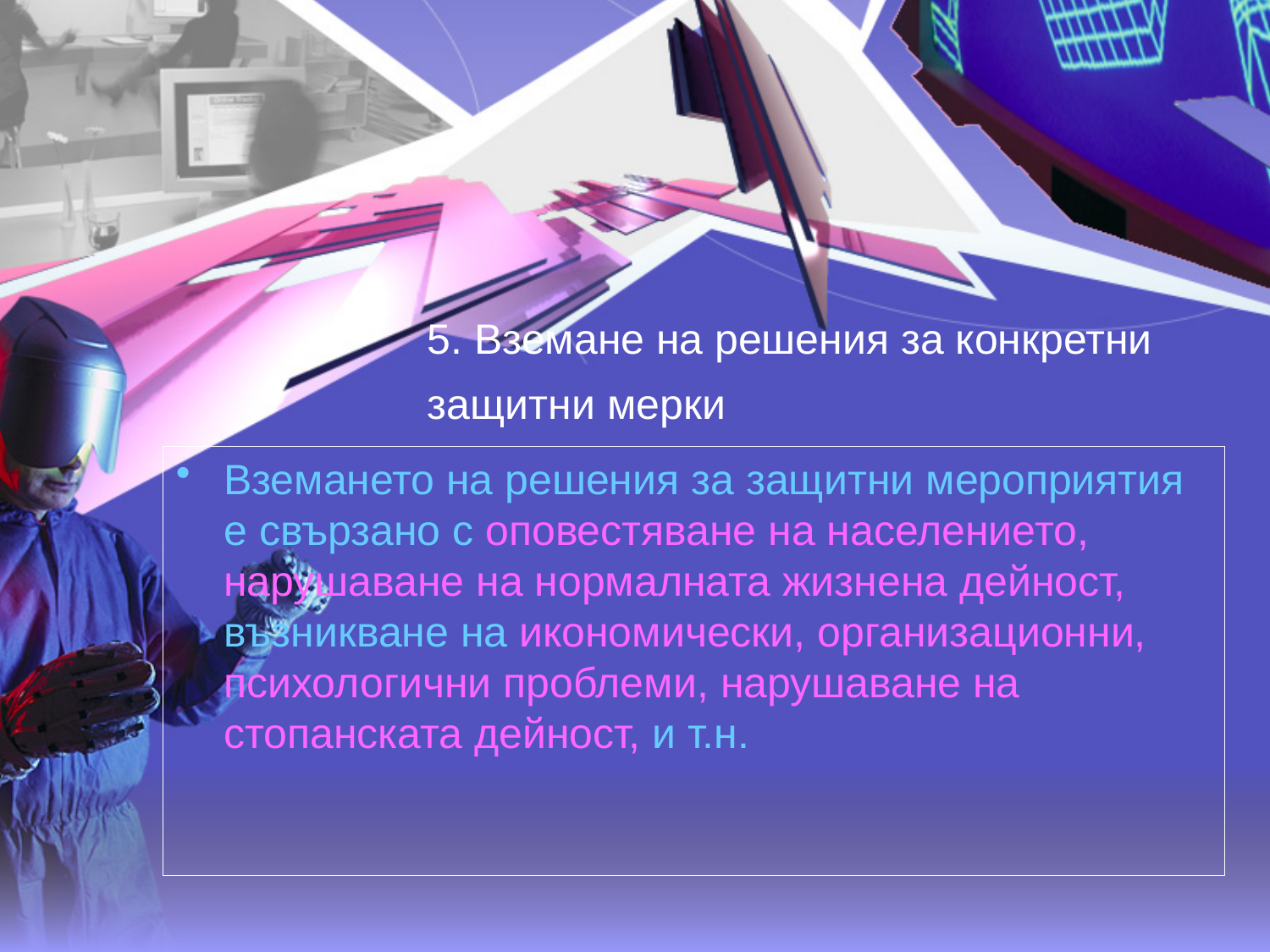

# 5. Вземане на решения за конкретни защитни мерки
Вземането на решения за защитни мероприятия е свързано с оповестяване на населението, нарушаване на нормалната жизнена дейност, възникване на икономически, организационни, психологични проблеми, нарушаване на стопанската дейност, и т.н.